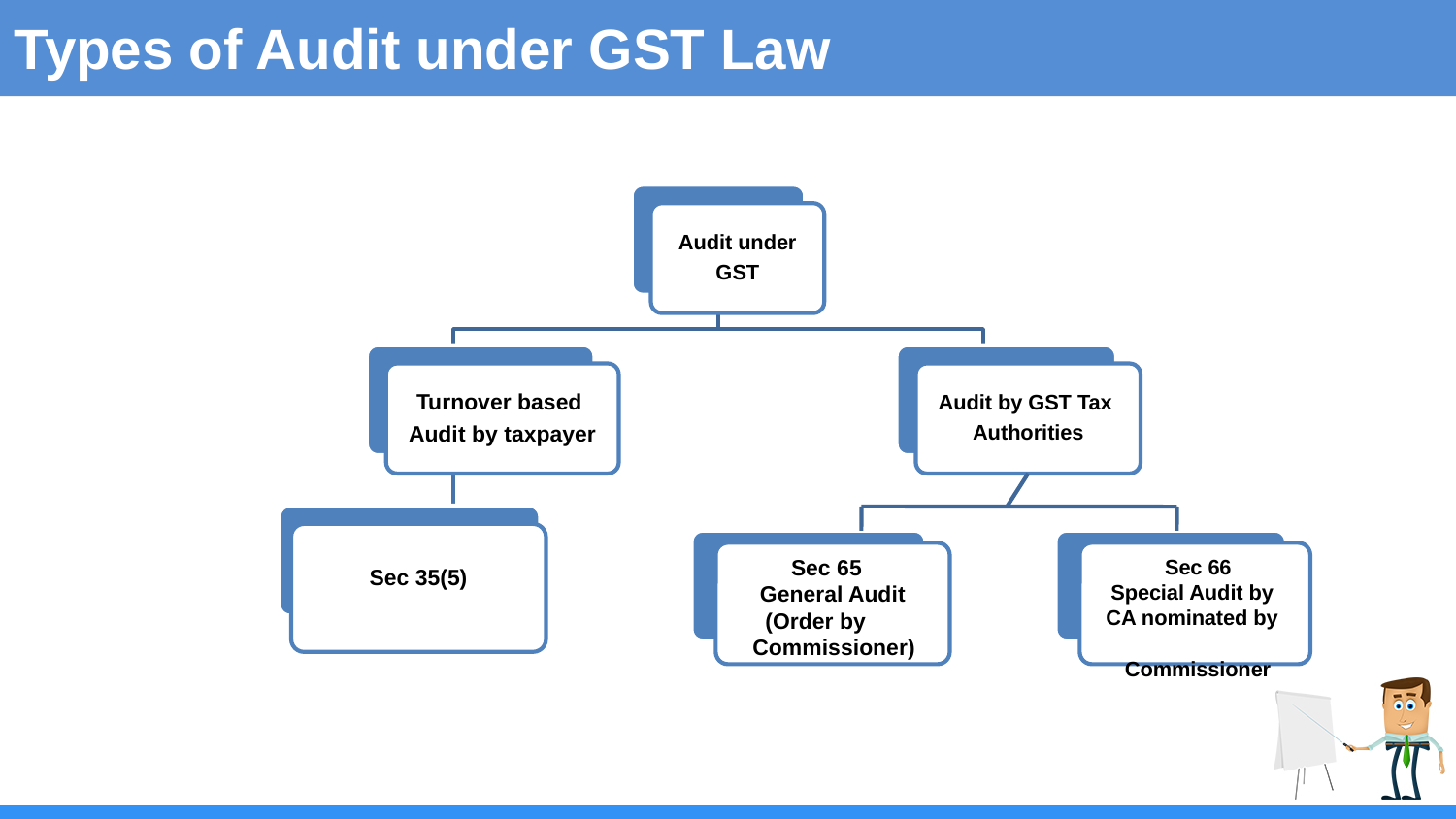

Types of Audit under GST Law

Audit under
GST

Turnover based
Audit by taxpayer

Audit by GST Tax
Authorities

Sec 35(5)

 Sec 66
Special Audit by
 CA nominated by
 Commissioner
Sec 65
General Audit
     (Order by
   Commissioner)